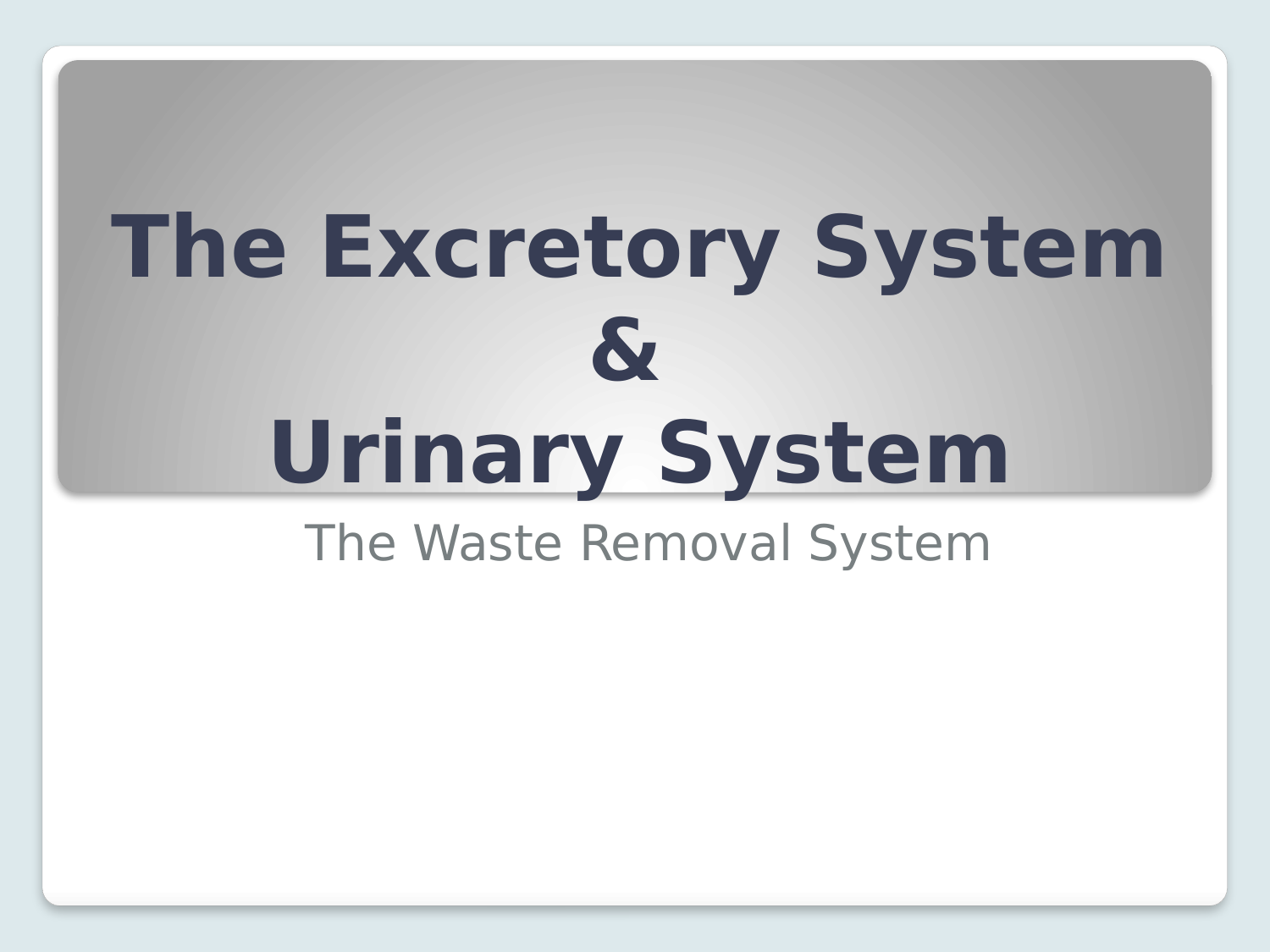

# The Excretory System & Urinary System
The Waste Removal System